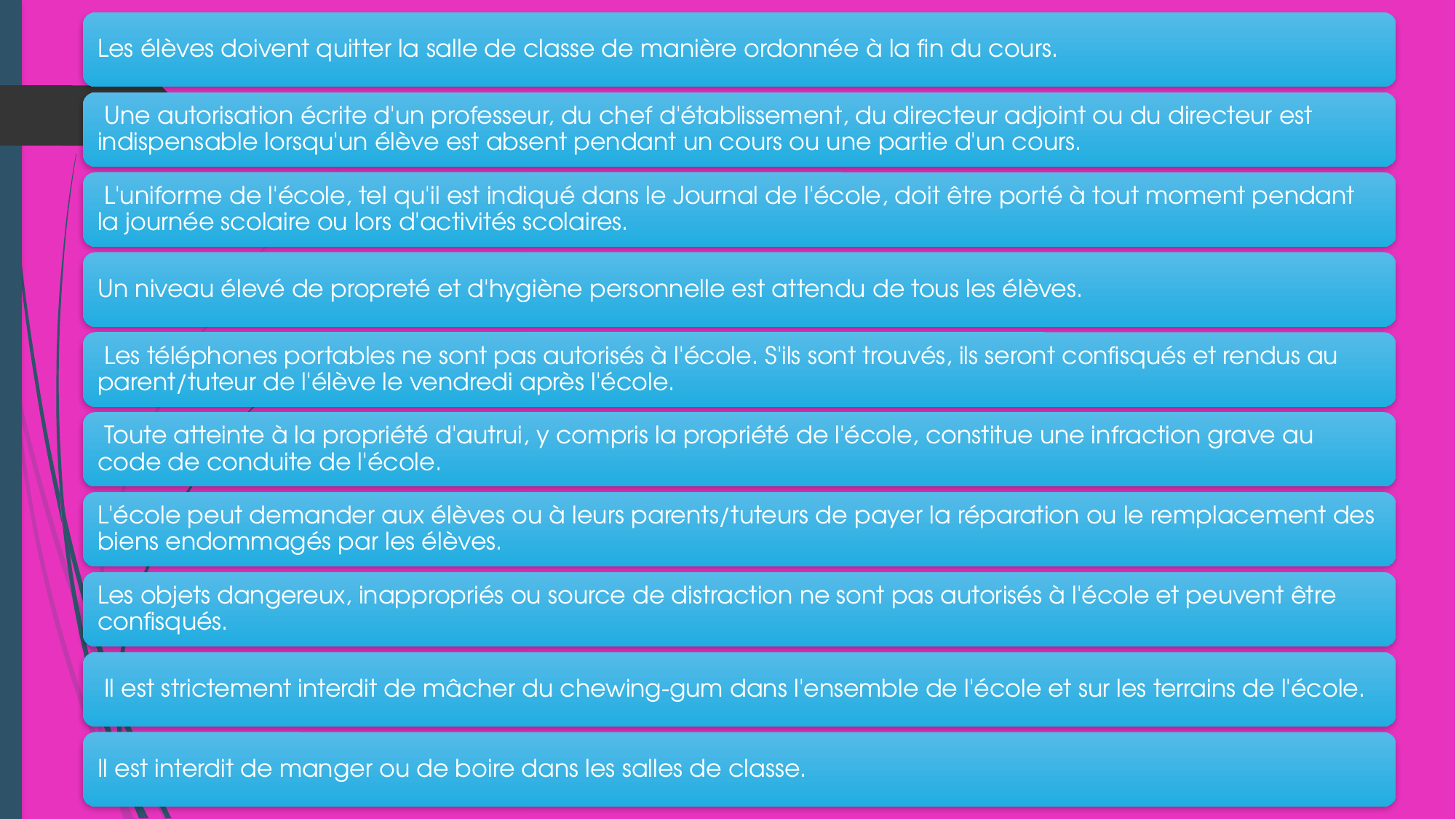

Les élèves doivent quitter la salle de classe de manière ordonnée à la fin du cours.
 Une autorisation écrite d'un professeur, du chef d'établissement, du directeur adjoint ou du directeur est indispensable lorsqu'un élève est absent pendant un cours ou une partie d'un cours.
 L'uniforme de l'école, tel qu'il est indiqué dans le Journal de l'école, doit être porté à tout moment pendant la journée scolaire ou lors d'activités scolaires.
Un niveau élevé de propreté et d'hygiène personnelle est attendu de tous les élèves.
 Les téléphones portables ne sont pas autorisés à l'école. S'ils sont trouvés, ils seront confisqués et rendus au parent/tuteur de l'élève le vendredi après l'école.
 Toute atteinte à la propriété d'autrui, y compris la propriété de l'école, constitue une infraction grave au code de conduite de l'école.
L'école peut demander aux élèves ou à leurs parents/tuteurs de payer la réparation ou le remplacement des biens endommagés par les élèves.
Les objets dangereux, inappropriés ou source de distraction ne sont pas autorisés à l'école et peuvent être confisqués.
 Il est strictement interdit de mâcher du chewing-gum dans l'ensemble de l'école et sur les terrains de l'école.
Il est interdit de manger ou de boire dans les salles de classe.